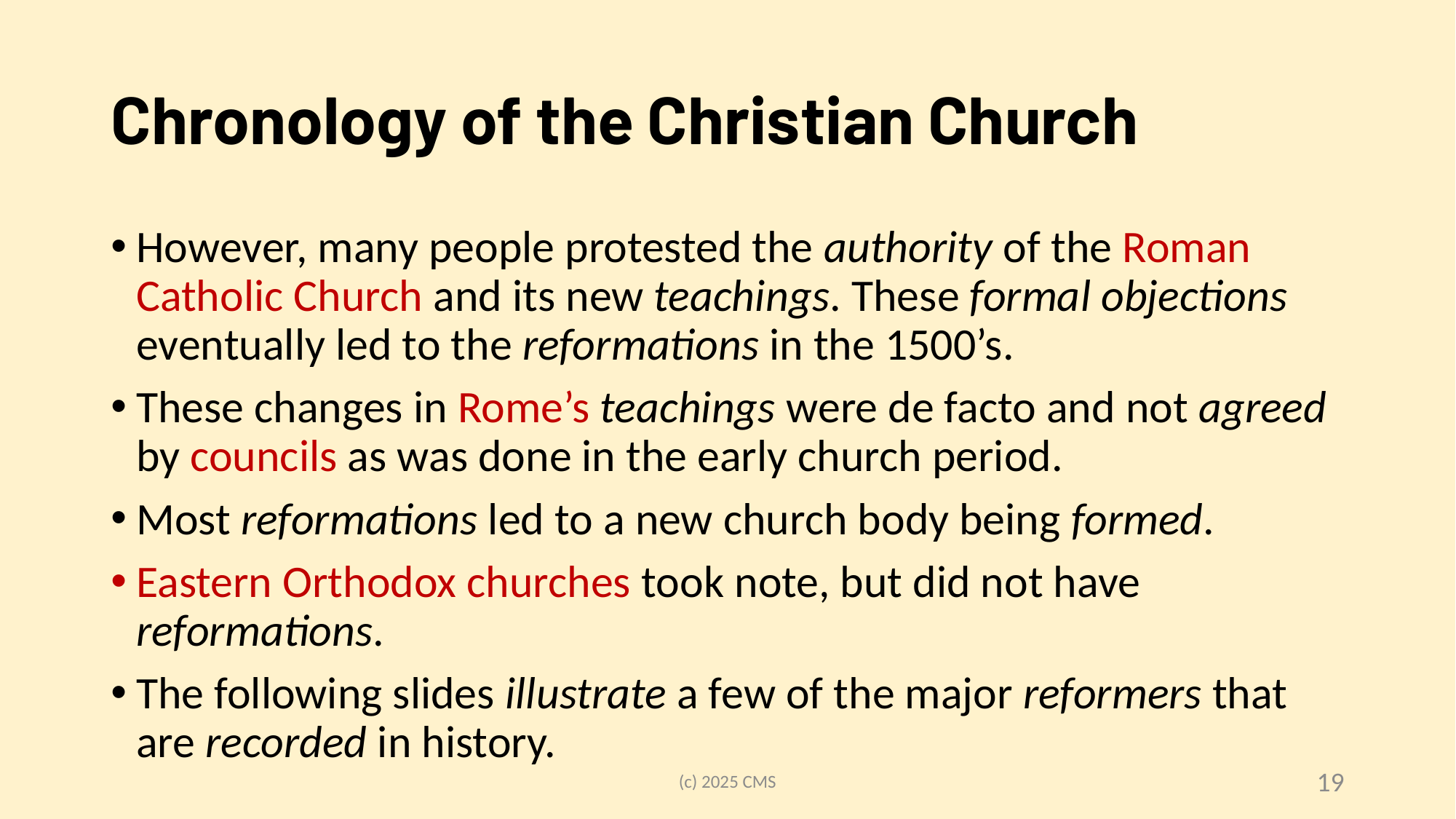

# Chronology of the Christian Church
However, many people protested the authority of the Roman Catholic Church and its new teachings. These formal objections eventually led to the reformations in the 1500’s.
These changes in Rome’s teachings were de facto and not agreed by councils as was done in the early church period.
Most reformations led to a new church body being formed.
Eastern Orthodox churches took note, but did not have reformations.
The following slides illustrate a few of the major reformers that are recorded in history.

(c) 2025 CMS
19